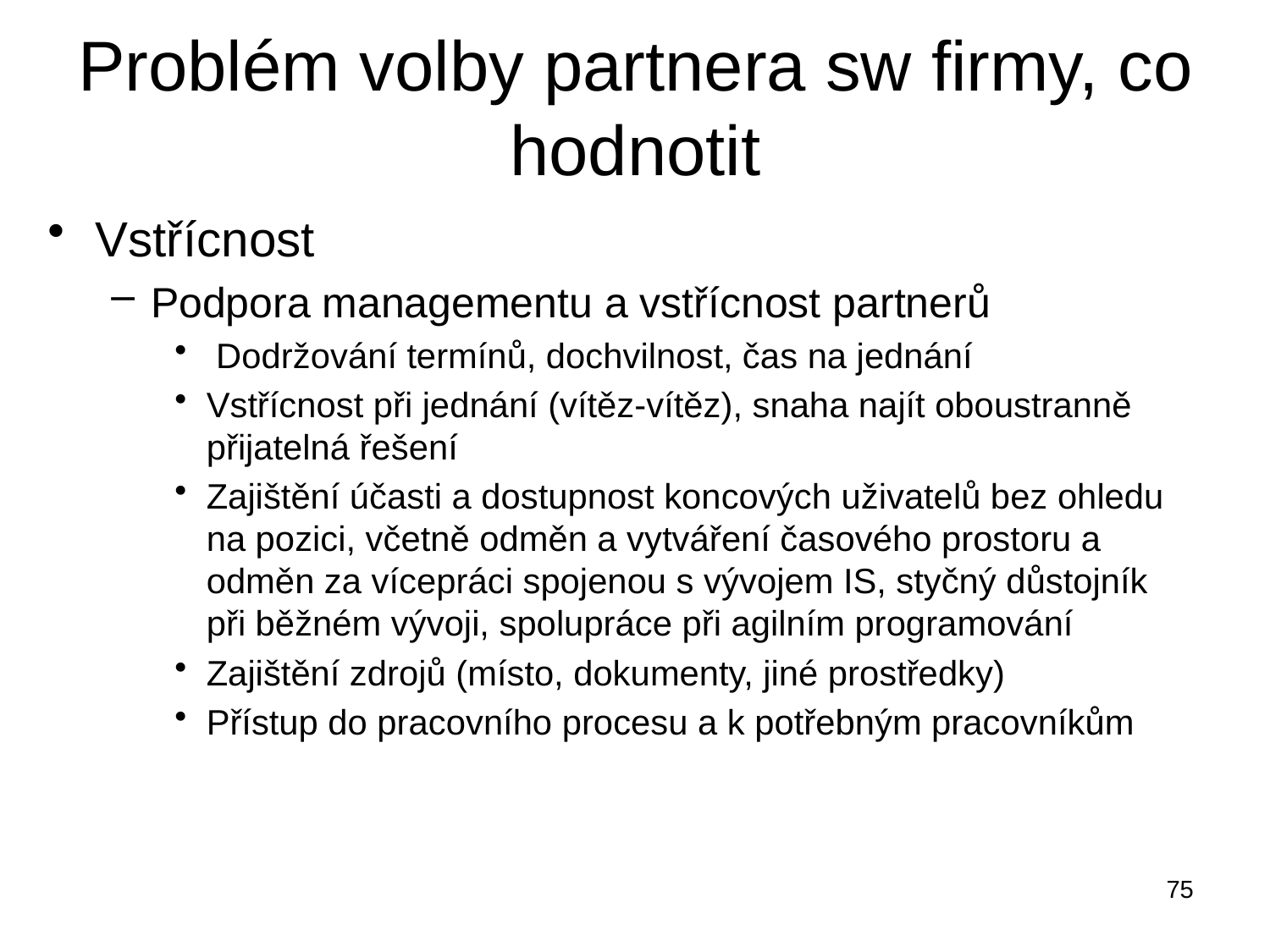

# Problém volby partnera sw firmy, co hodnotit
Vstřícnost
Podpora managementu a vstřícnost partnerů
 Dodržování termínů, dochvilnost, čas na jednání
Vstřícnost při jednání (vítěz-vítěz), snaha najít oboustranně přijatelná řešení
Zajištění účasti a dostupnost koncových uživatelů bez ohledu na pozici, včetně odměn a vytváření časového prostoru a odměn za vícepráci spojenou s vývojem IS, styčný důstojník při běžném vývoji, spolupráce při agilním programování
Zajištění zdrojů (místo, dokumenty, jiné prostředky)
Přístup do pracovního procesu a k potřebným pracovníkům
75